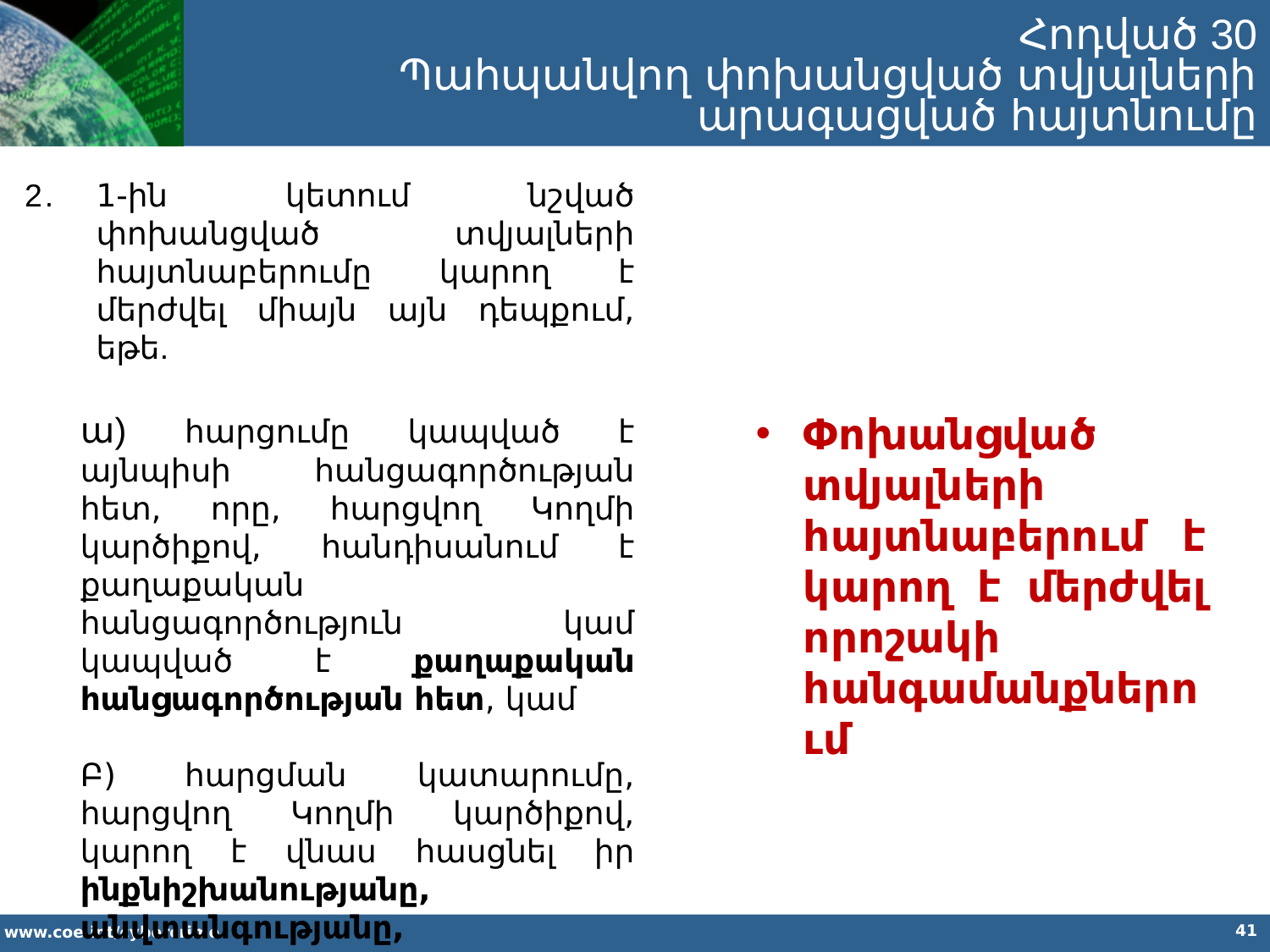

Հոդված 30
Պահպանվող փոխանցված տվյալների արագացված հայտնումը
1-ին կետում նշված փոխանցված տվյալների հայտնաբերումը կարող է մերժվել միայն այն դեպքում, եթե.

ա) հարցումը կապված է այնպիսի հանցագործության հետ, որը, հարցվող Կողմի կարծիքով, հանդիսանում է քաղաքական հանցագործություն կամ կապված է քաղաքական հանցագործության հետ, կամ

Բ) հարցման կատարումը, հարցվող Կողմի կարծիքով, կարող է վնաս հասցնել իր ինքնիշխանությանը, անվտանգությանը, հասարակական կարգին և այլ կարևոր շահերին:

Փոխանցված տվյալների հայտնաբերում է կարող է մերժվել որոշակի հանգամանքներում
41